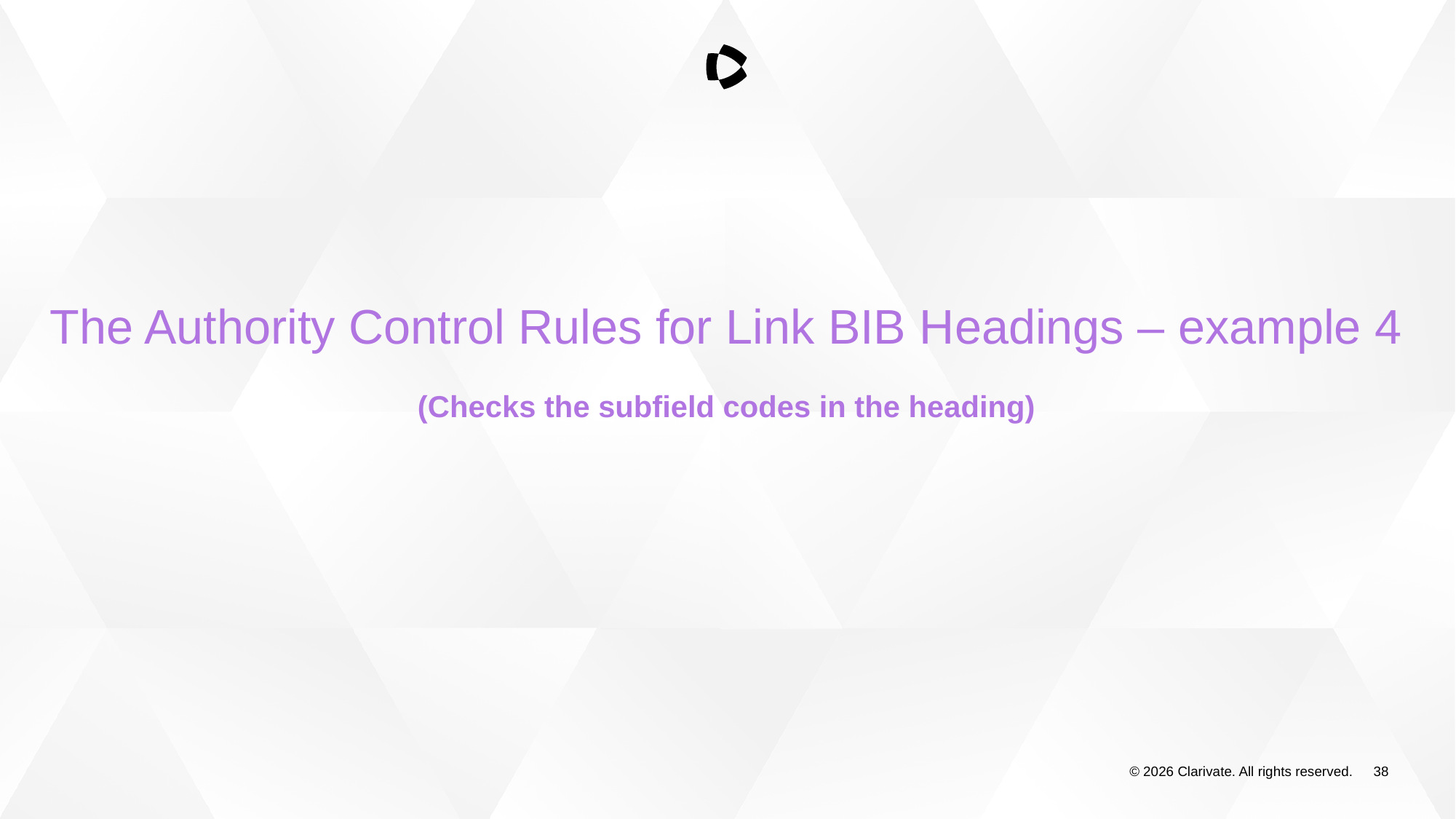

The Authority Control Rules for Link BIB Headings – example 4

(Checks the subfield codes in the heading)
© 2026 Clarivate. All rights reserved.
38